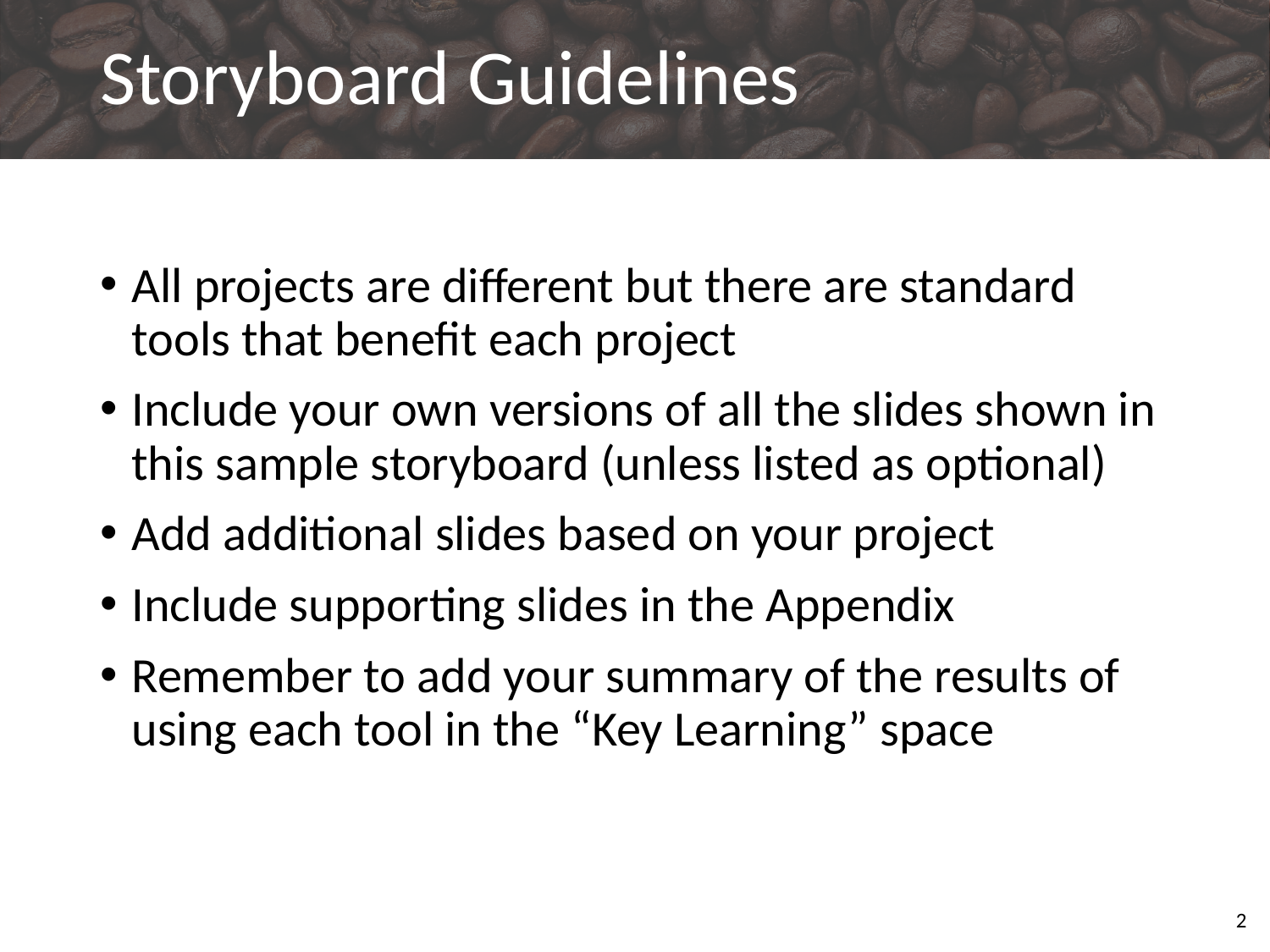

# Storyboard Guidelines
All projects are different but there are standard tools that benefit each project
Include your own versions of all the slides shown in this sample storyboard (unless listed as optional)
Add additional slides based on your project
Include supporting slides in the Appendix
Remember to add your summary of the results of using each tool in the “Key Learning” space